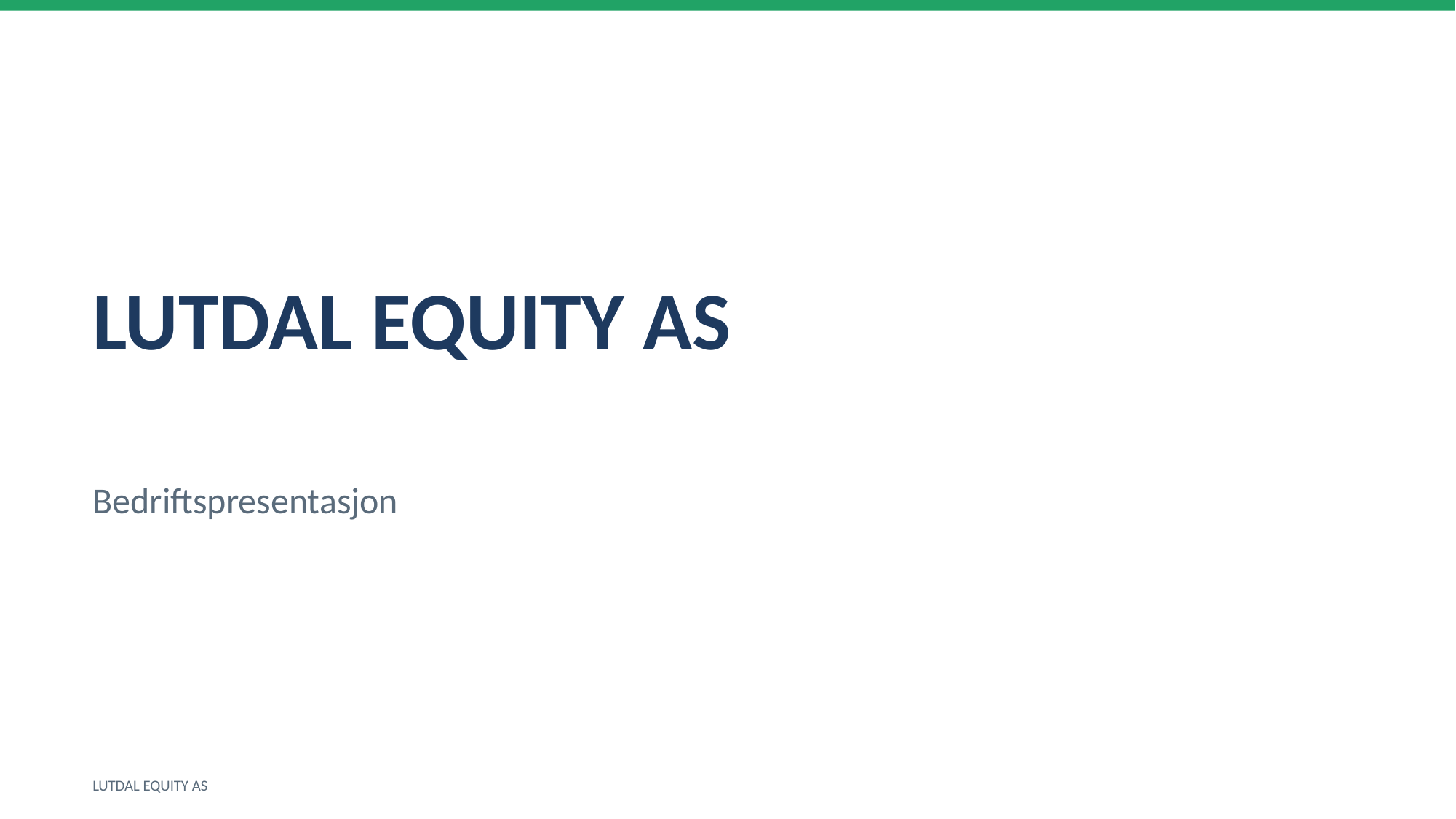

LUTDAL EQUITY AS
Bedriftspresentasjon
LUTDAL EQUITY AS